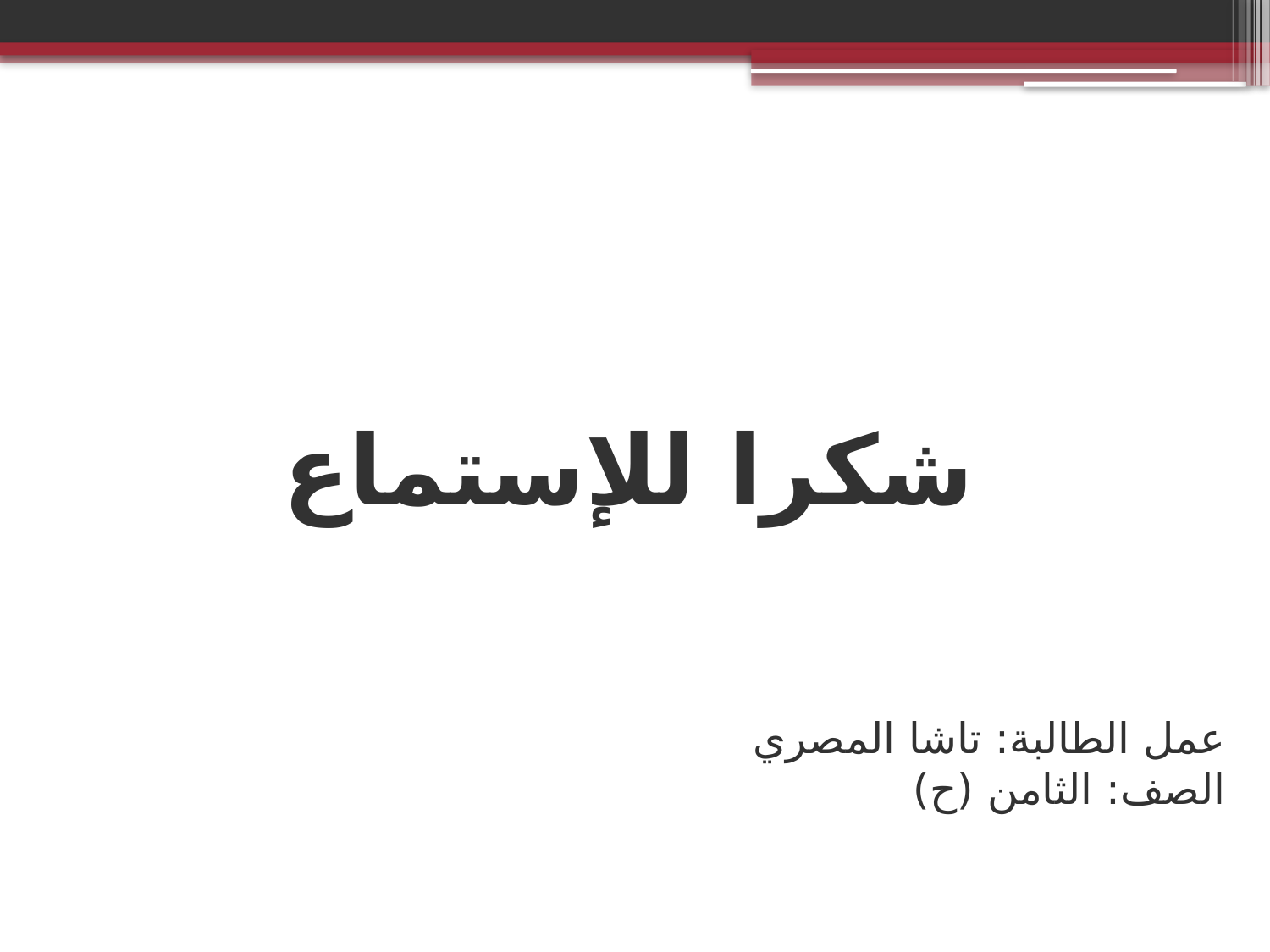

شكرا للإستماع
# عمل الطالبة: تاشا المصري الصف: الثامن (ح)